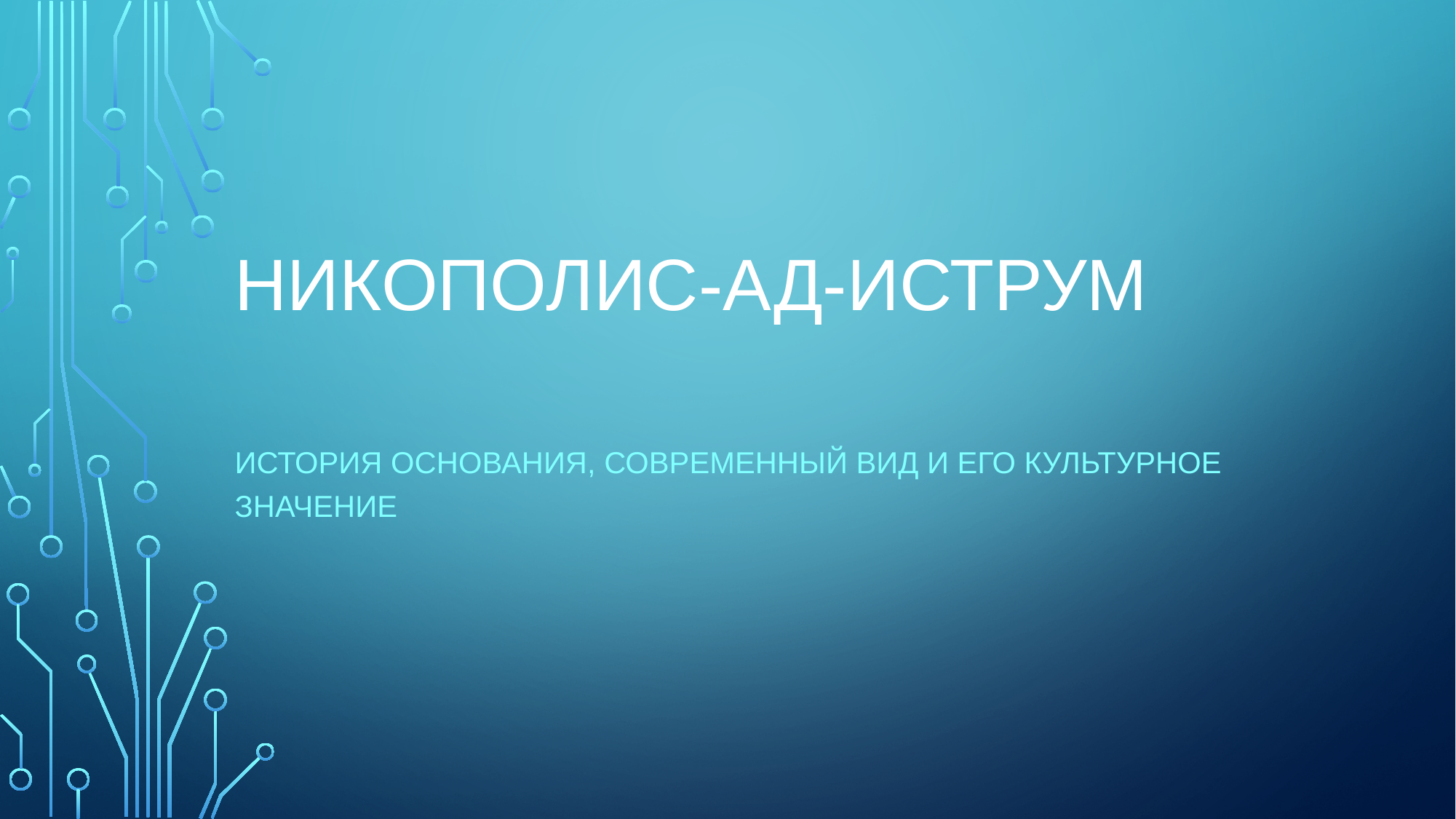

# Никополис-ад-Иструм
История основания, современный вид и его культурное значение